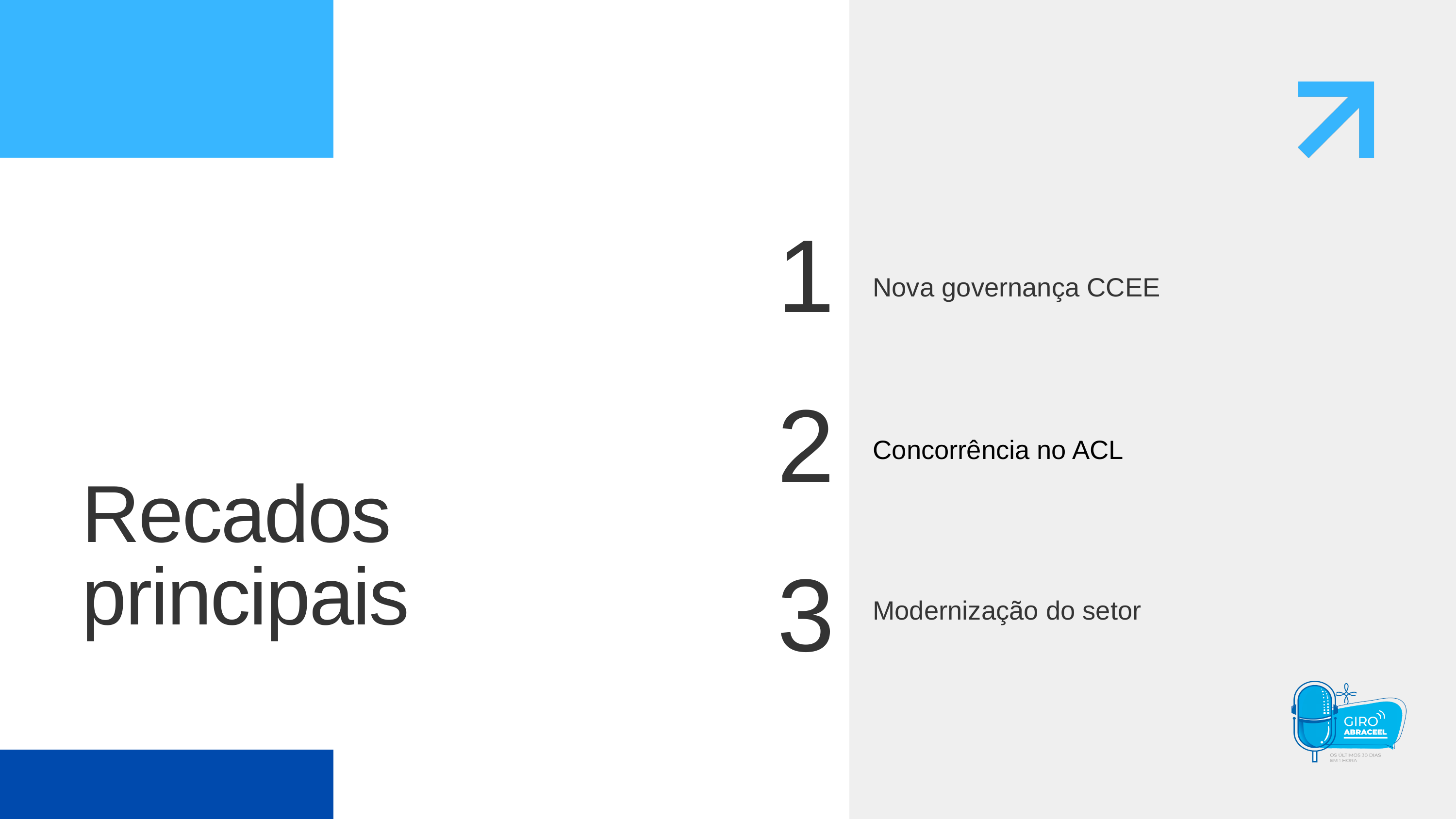

1
Nova governança CCEE

2
Concorrência no ACL
Recados principais
3
Modernização do setor